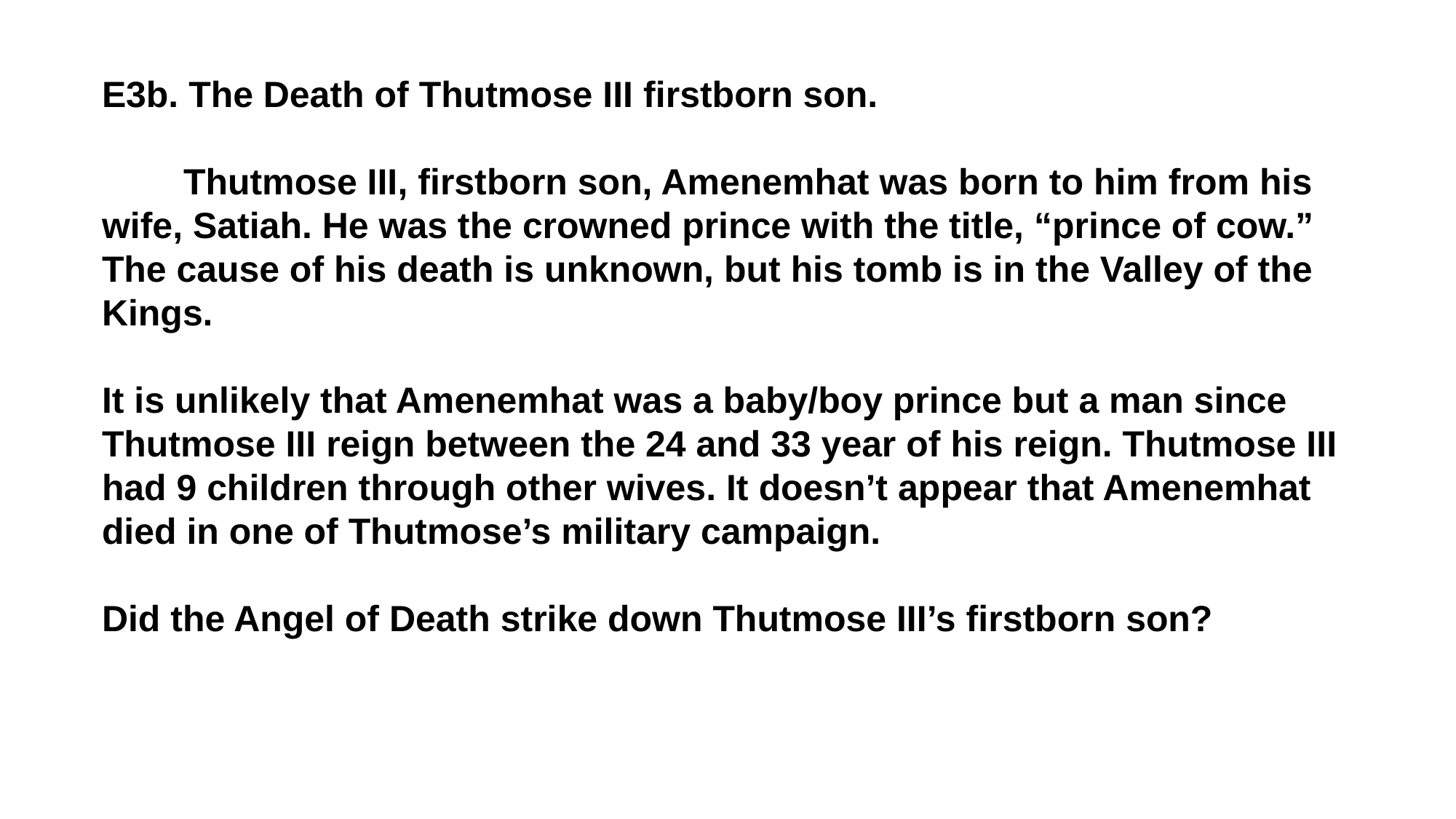

E3b. The Death of Thutmose III firstborn son.

        Thutmose III, firstborn son, Amenemhat was born to him from his wife, Satiah. He was the crowned prince with the title, “prince of cow.” The cause of his death is unknown, but his tomb is in the Valley of the Kings.

It is unlikely that Amenemhat was a baby/boy prince but a man since Thutmose III reign between the 24 and 33 year of his reign. Thutmose III had 9 children through other wives. It doesn’t appear that Amenemhat died in one of Thutmose’s military campaign.

Did the Angel of Death strike down Thutmose III’s firstborn son?